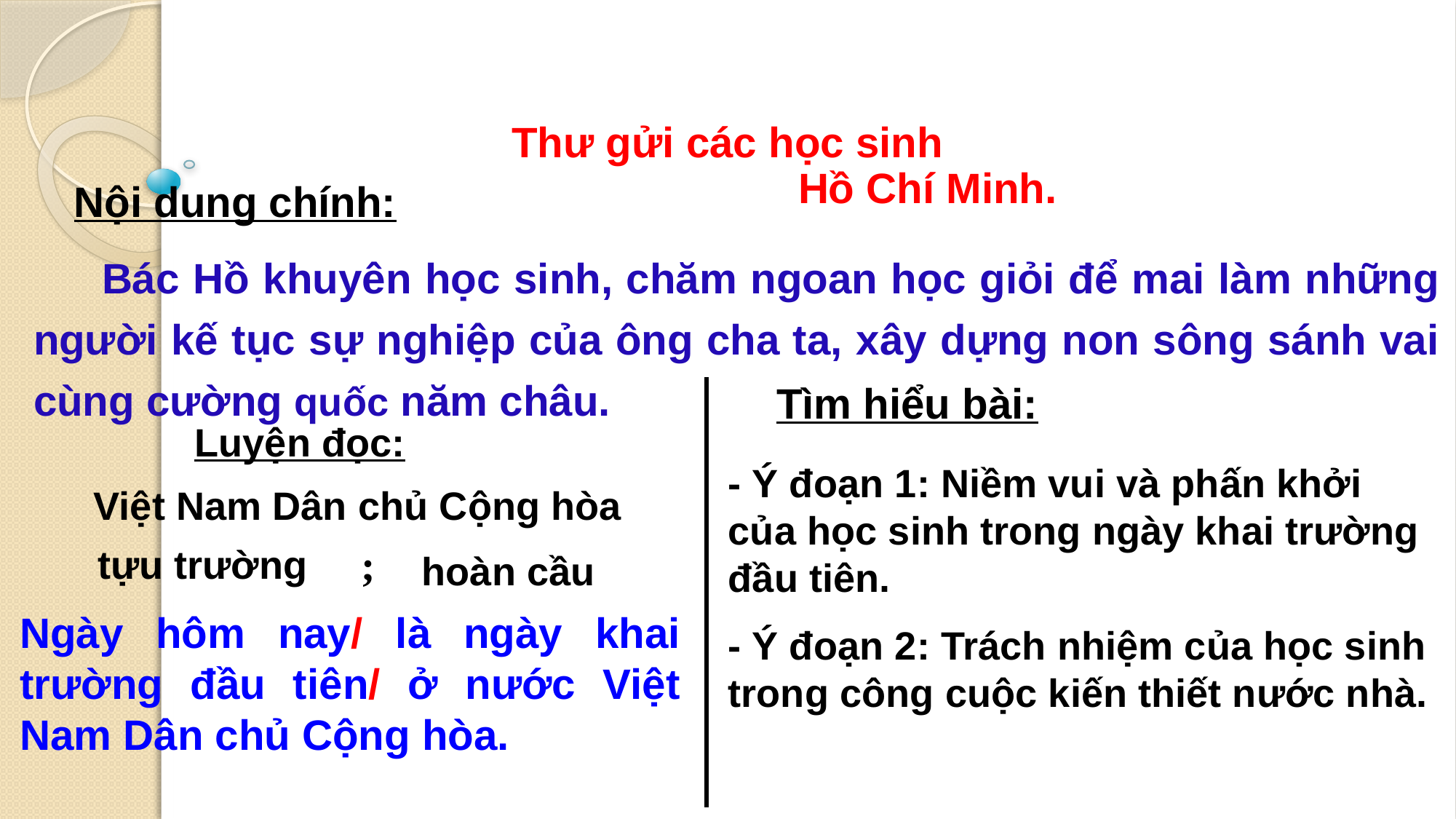

Thư gửi các học sinh
Hồ Chí Minh.
 Nội dung chính:
     Bác Hồ khuyên học sinh, chăm ngoan học giỏi để mai làm những người kế tục sự nghiệp của ông cha ta, xây dựng non sông sánh vai cùng cường quốc năm châu.
 Tìm hiểu bài:
 Luyện đọc:
- Ý đoạn 1: Niềm vui và phấn khởi của học sinh trong ngày khai trường đầu tiên.
Việt Nam Dân chủ Cộng hòa
;
tựu trường
hoàn cầu
Ngày hôm nay/ là ngày khai trường đầu tiên/ ở nước Việt Nam Dân chủ Cộng hòa.
- Ý đoạn 2: Trách nhiệm của học sinh trong công cuộc kiến thiết nước nhà.